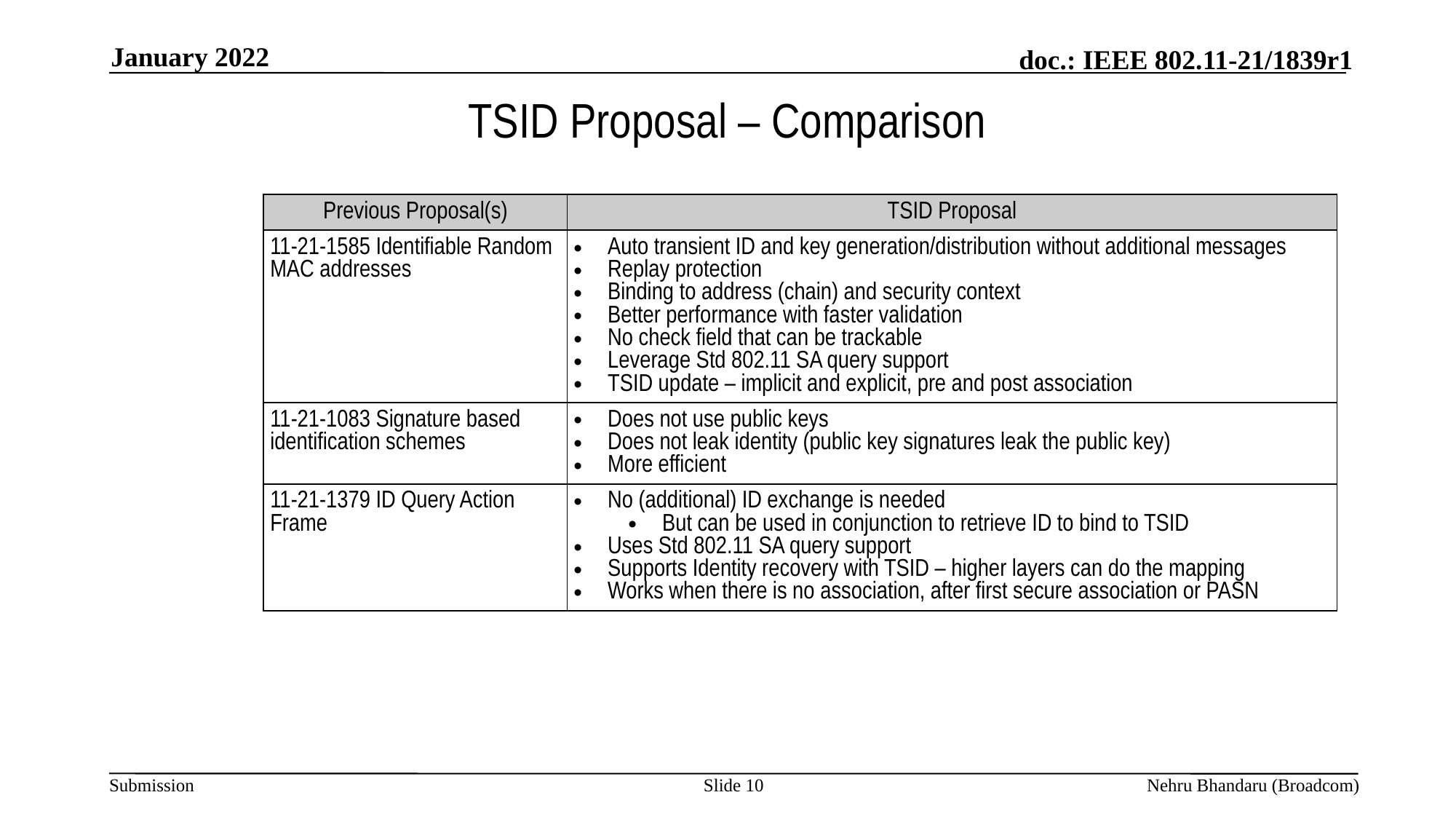

January 2022
# TSID Proposal – Comparison
| Previous Proposal(s) | TSID Proposal |
| --- | --- |
| 11-21-1585 Identifiable Random MAC addresses | Auto transient ID and key generation/distribution without additional messages Replay protection Binding to address (chain) and security context Better performance with faster validation No check field that can be trackable Leverage Std 802.11 SA query support TSID update – implicit and explicit, pre and post association |
| 11-21-1083 Signature based identification schemes | Does not use public keys Does not leak identity (public key signatures leak the public key) More efficient |
| 11-21-1379 ID Query Action Frame | No (additional) ID exchange is needed But can be used in conjunction to retrieve ID to bind to TSID Uses Std 802.11 SA query support Supports Identity recovery with TSID – higher layers can do the mapping Works when there is no association, after first secure association or PASN |
Slide 10
Nehru Bhandaru (Broadcom)